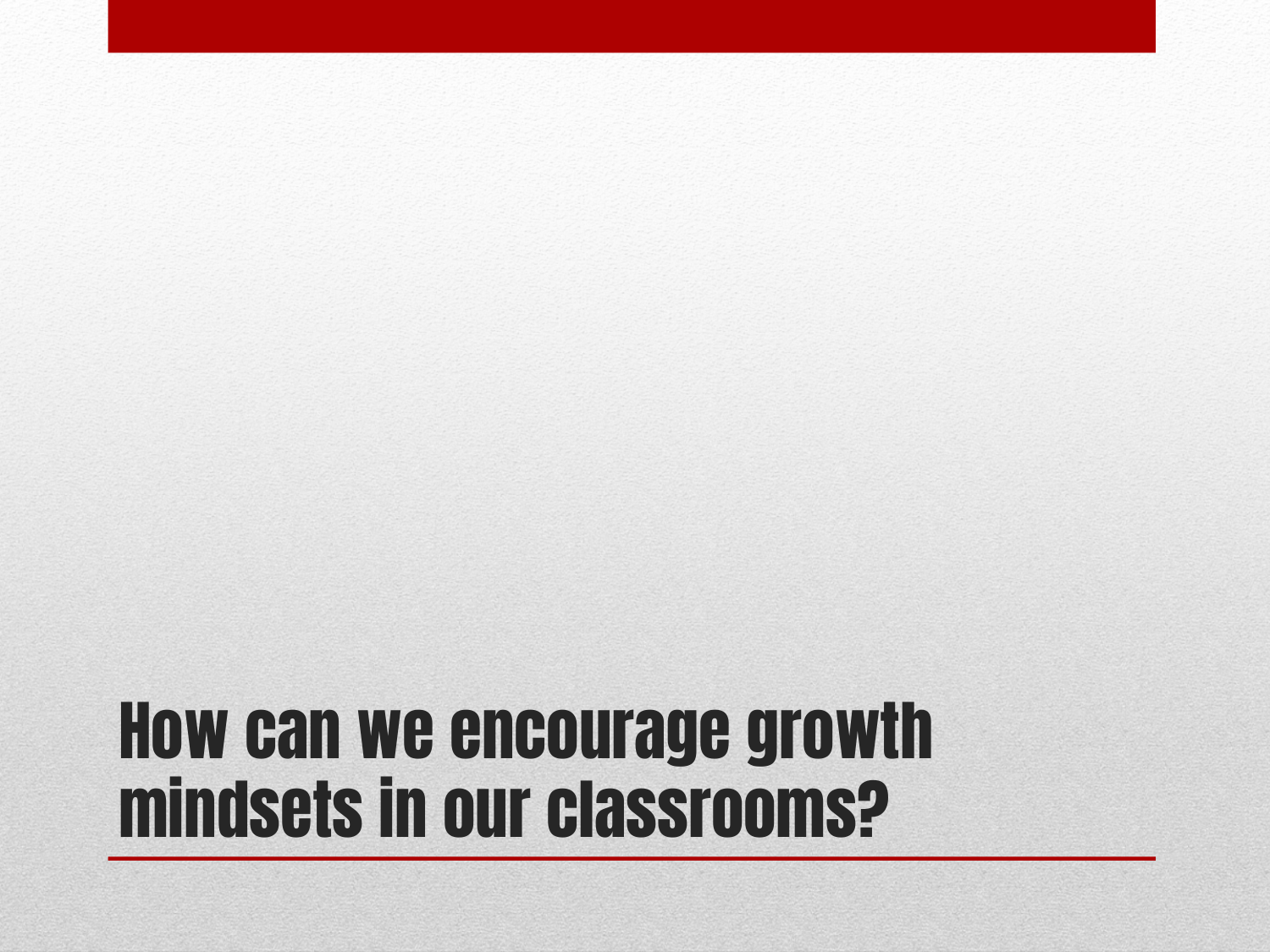

# How can we encourage growth mindsets in our classrooms?